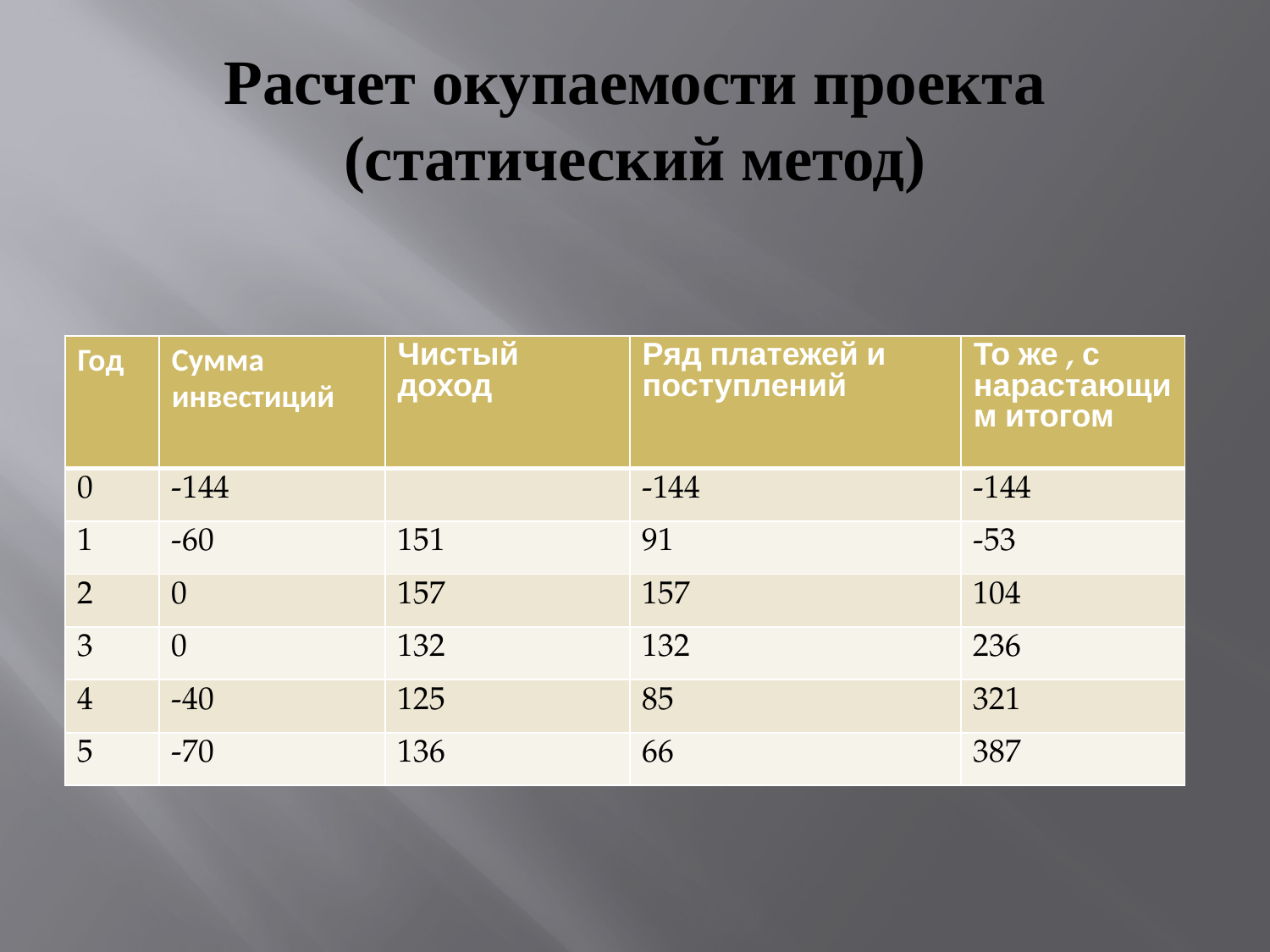

# Расчет окупаемости проекта (статический метод)
| Год | Сумма инвестиций | Чистый доход | Ряд платежей и поступлений | То же , с нарастающим итогом |
| --- | --- | --- | --- | --- |
| 0 | -144 |  | -144 | -144 |
| 1 | -60 | 151 | 91 | -53 |
| 2 | 0 | 157 | 157 | 104 |
| 3 | 0 | 132 | 132 | 236 |
| 4 | -40 | 125 | 85 | 321 |
| 5 | -70 | 136 | 66 | 387 |